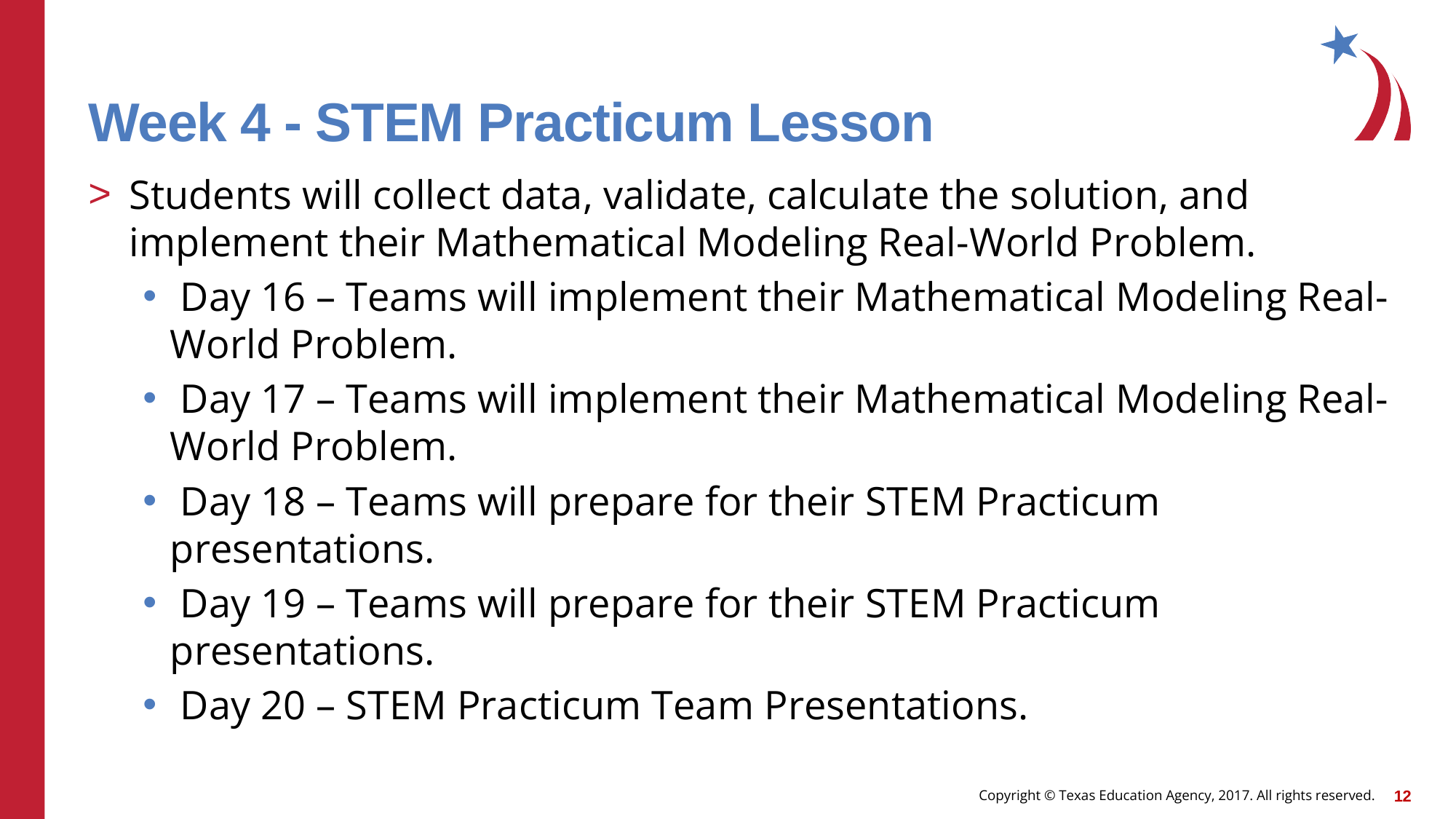

# Week 4 - STEM Practicum Lesson
Students will collect data, validate, calculate the solution, and implement their Mathematical Modeling Real-World Problem.
 Day 16 – Teams will implement their Mathematical Modeling Real-World Problem.
 Day 17 – Teams will implement their Mathematical Modeling Real-World Problem.
 Day 18 – Teams will prepare for their STEM Practicum presentations.
 Day 19 – Teams will prepare for their STEM Practicum presentations.
 Day 20 – STEM Practicum Team Presentations.